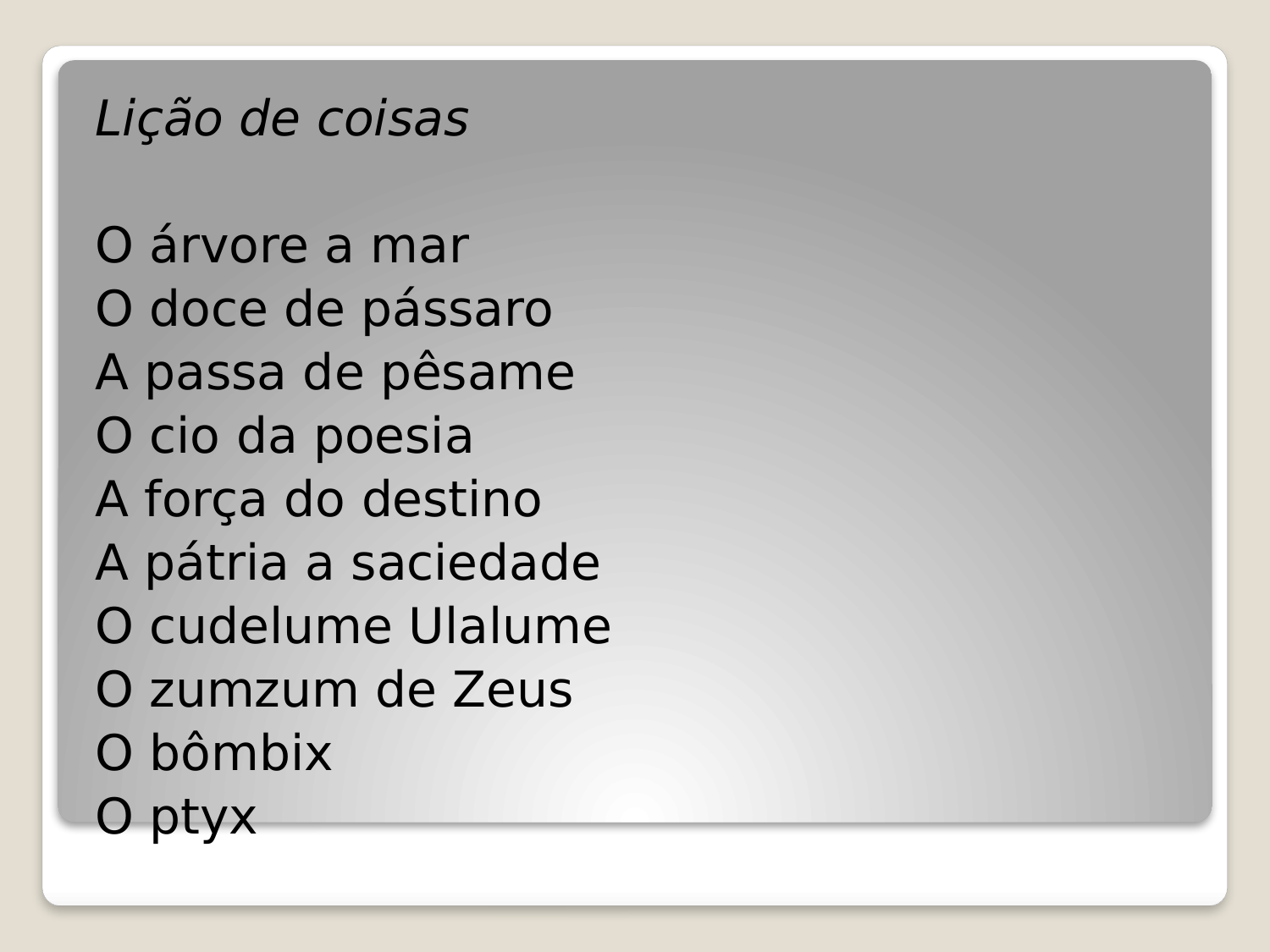

Lição de coisas

O árvore a mar
O doce de pássaro
A passa de pêsame
O cio da poesia
A força do destino
A pátria a saciedade
O cudelume Ulalume
O zumzum de Zeus
O bômbix
O ptyx

#